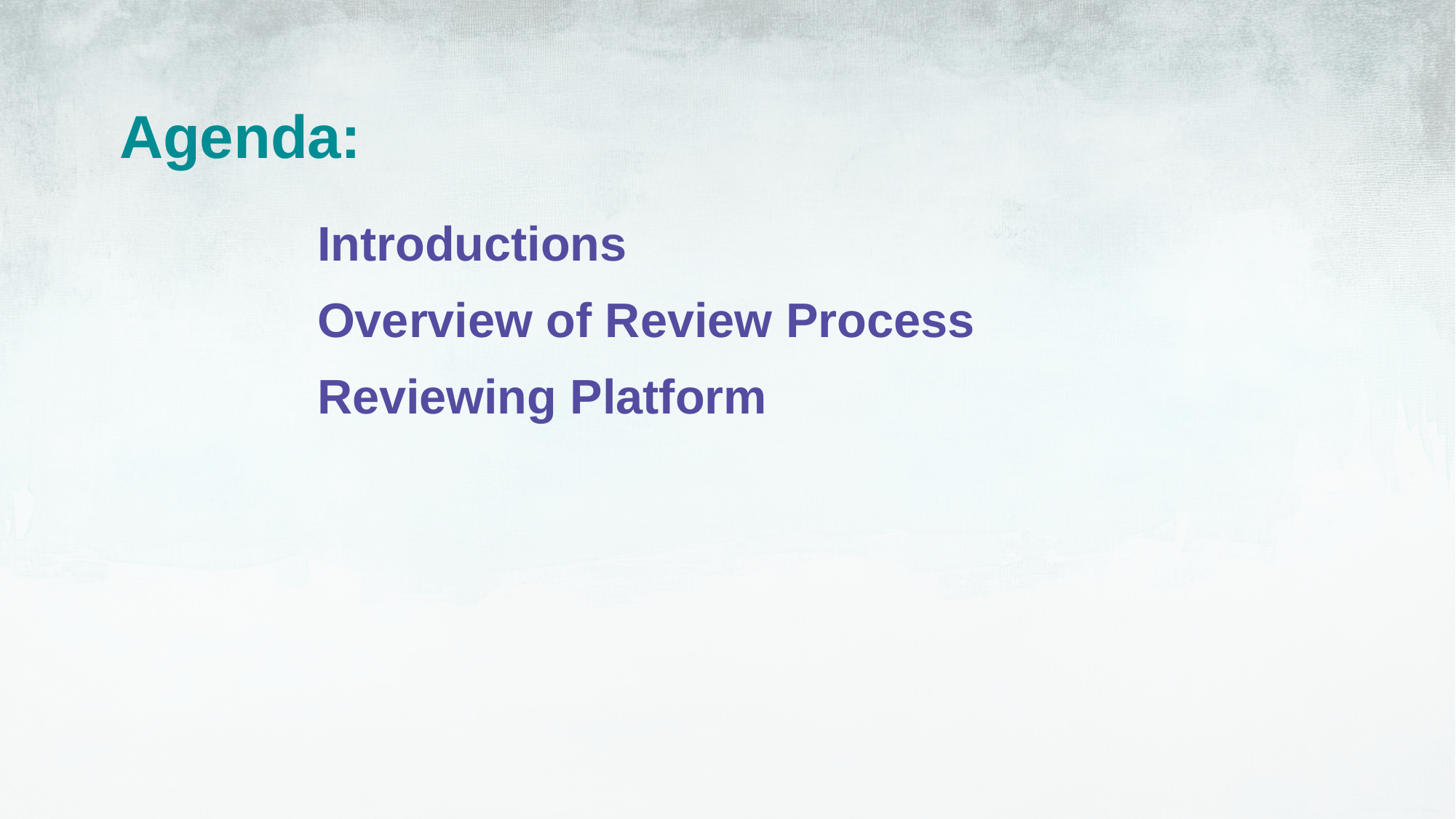

Agenda:
Introductions
Overview of Review Process
Reviewing Platform